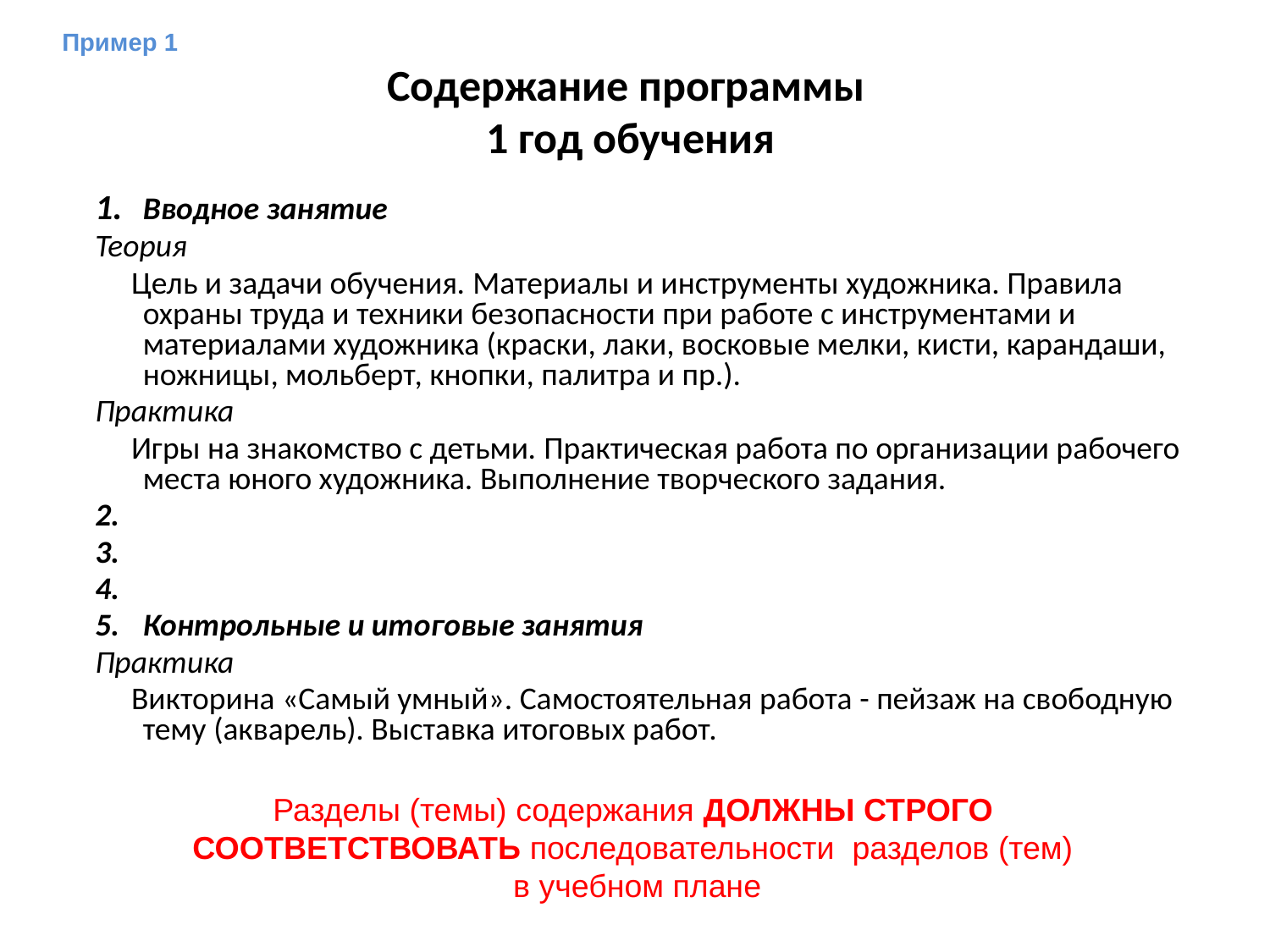

Пример 1
# Содержание программы 1 год обучения
1.	Вводное занятие
Теория
     Цель и задачи обучения. Материалы и инструменты художника. Правила охраны труда и техники безопасности при работе с инструментами и материалами художника (краски, лаки, восковые мелки, кисти, карандаши, ножницы, мольберт, кнопки, палитра и пр.).
Практика
     Игры на знакомство с детьми. Практическая работа по организации рабочего места юного художника. Выполнение творческого задания.
2.
3.
4.
5.	Контрольные и итоговые занятия
Практика
     Викторина «Самый умный». Самостоятельная работа - пейзаж на свободную тему (акварель). Выставка итоговых работ.
Разделы (темы) содержания ДОЛЖНЫ СТРОГО СООТВЕТСТВОВАТЬ последовательности  разделов (тем)
 в учебном плане